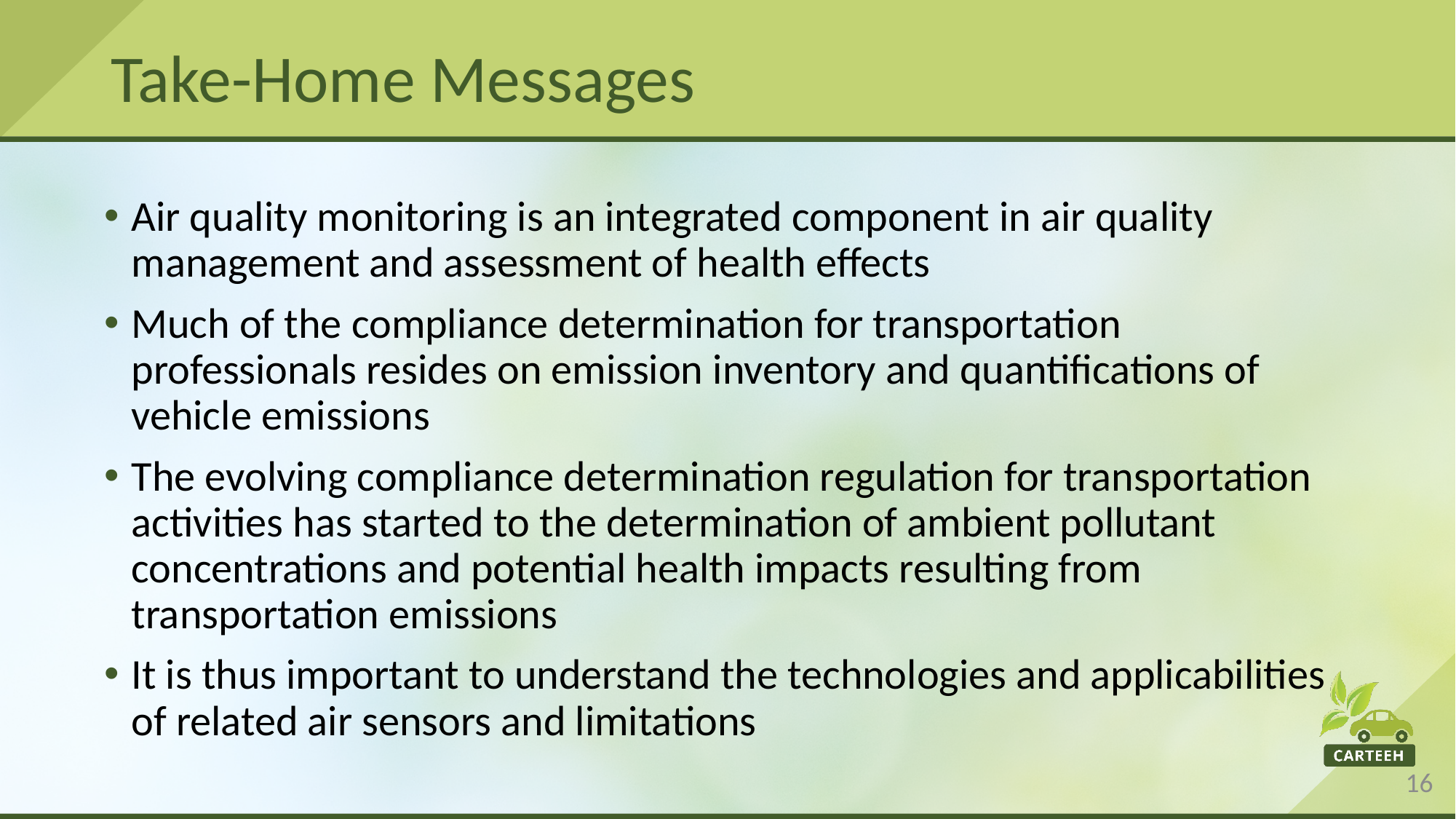

# Take-Home Messages
Air quality monitoring is an integrated component in air quality management and assessment of health effects
Much of the compliance determination for transportation professionals resides on emission inventory and quantifications of vehicle emissions
The evolving compliance determination regulation for transportation activities has started to the determination of ambient pollutant concentrations and potential health impacts resulting from transportation emissions
It is thus important to understand the technologies and applicabilities of related air sensors and limitations